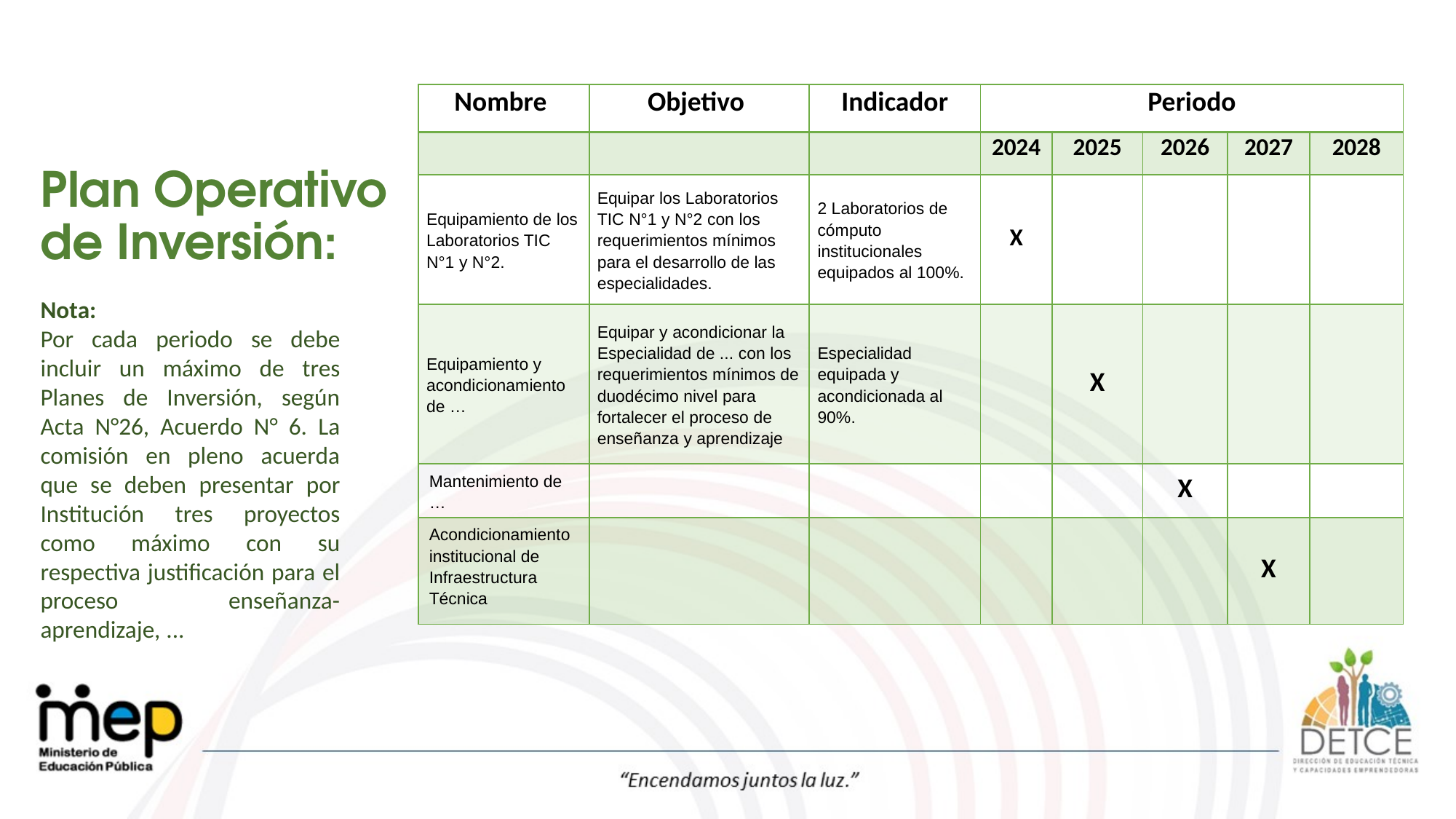

| Nombre | Objetivo | Indicador | Periodo |  |  |  |  |
| --- | --- | --- | --- | --- | --- | --- | --- |
|  |  |  | 2024 | 2025 | 2026 | 2027 | 2028 |
| Equipamiento de los Laboratorios TIC N°1 y N°2. | Equipar los Laboratorios TIC N°1 y N°2 con los requerimientos mínimos para el desarrollo de las especialidades. | 2 Laboratorios de cómputo institucionales equipados al 100%. | X |  |  |  |  |
| Equipamiento y acondicionamiento de … | Equipar y acondicionar la Especialidad de ... con los requerimientos mínimos de duodécimo nivel para fortalecer el proceso de enseñanza y aprendizaje | Especialidad equipada y acondicionada al 90%. |  | X |  |  |  |
| Mantenimiento de … |  |  |  |  | X |  |  |
| Acondicionamiento institucional de Infraestructura Técnica |  |  |  |  |  | X |  |
# Plan Operativo de Inversión:
Nota:
Por cada periodo se debe incluir un máximo de tres Planes de Inversión, según Acta N°26, Acuerdo N° 6. La comisión en pleno acuerda que se deben presentar por Institución tres proyectos como máximo con su respectiva justificación para el proceso enseñanza-aprendizaje, ...